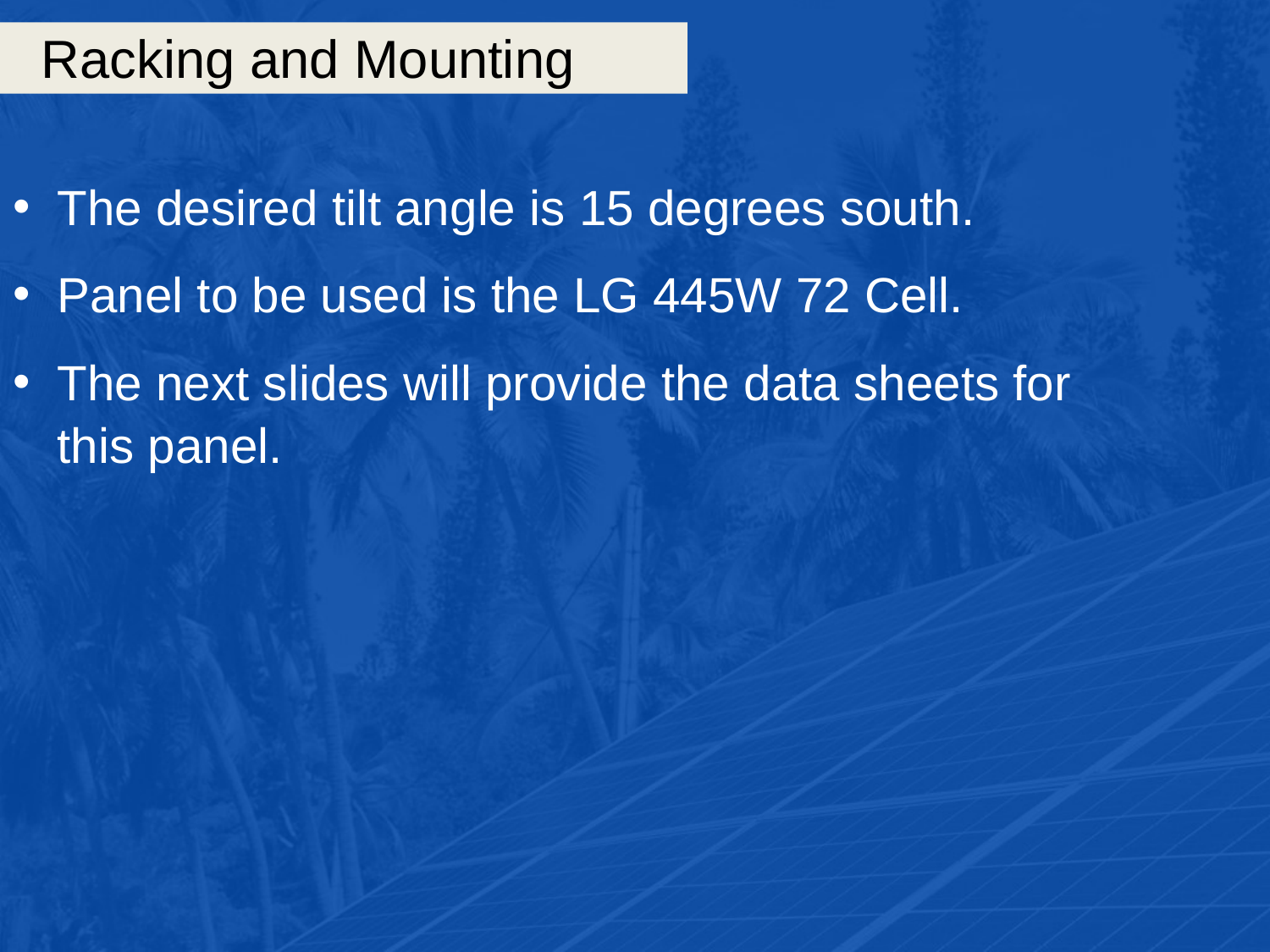

# Racking and Mounting
The desired tilt angle is 15 degrees south.
Panel to be used is the LG 445W 72 Cell.
The next slides will provide the data sheets for this panel.